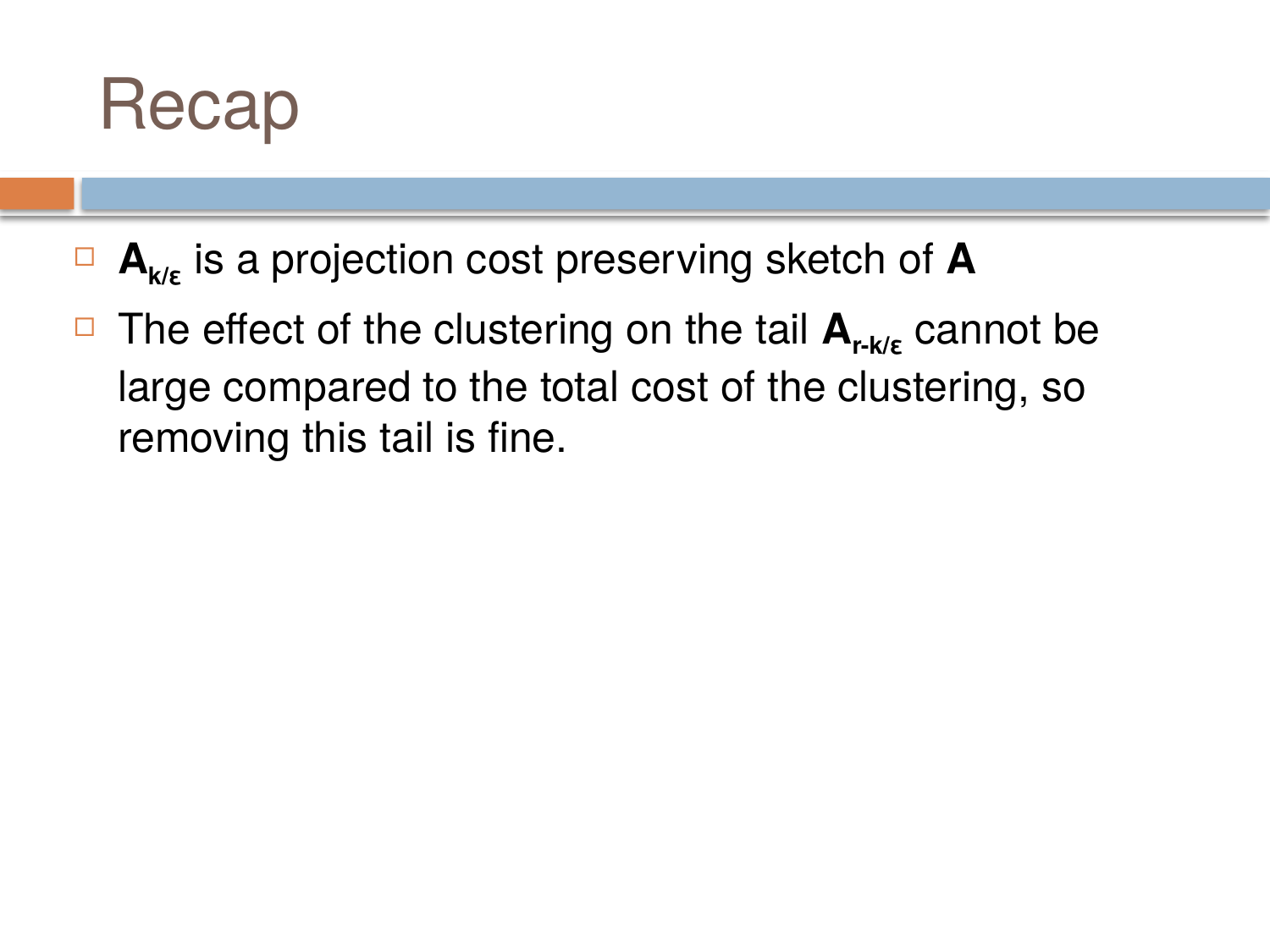

# Recap
Ak/ε is a projection cost preserving sketch of A
The effect of the clustering on the tail Ar-k/ε cannot be large compared to the total cost of the clustering, so removing this tail is fine.